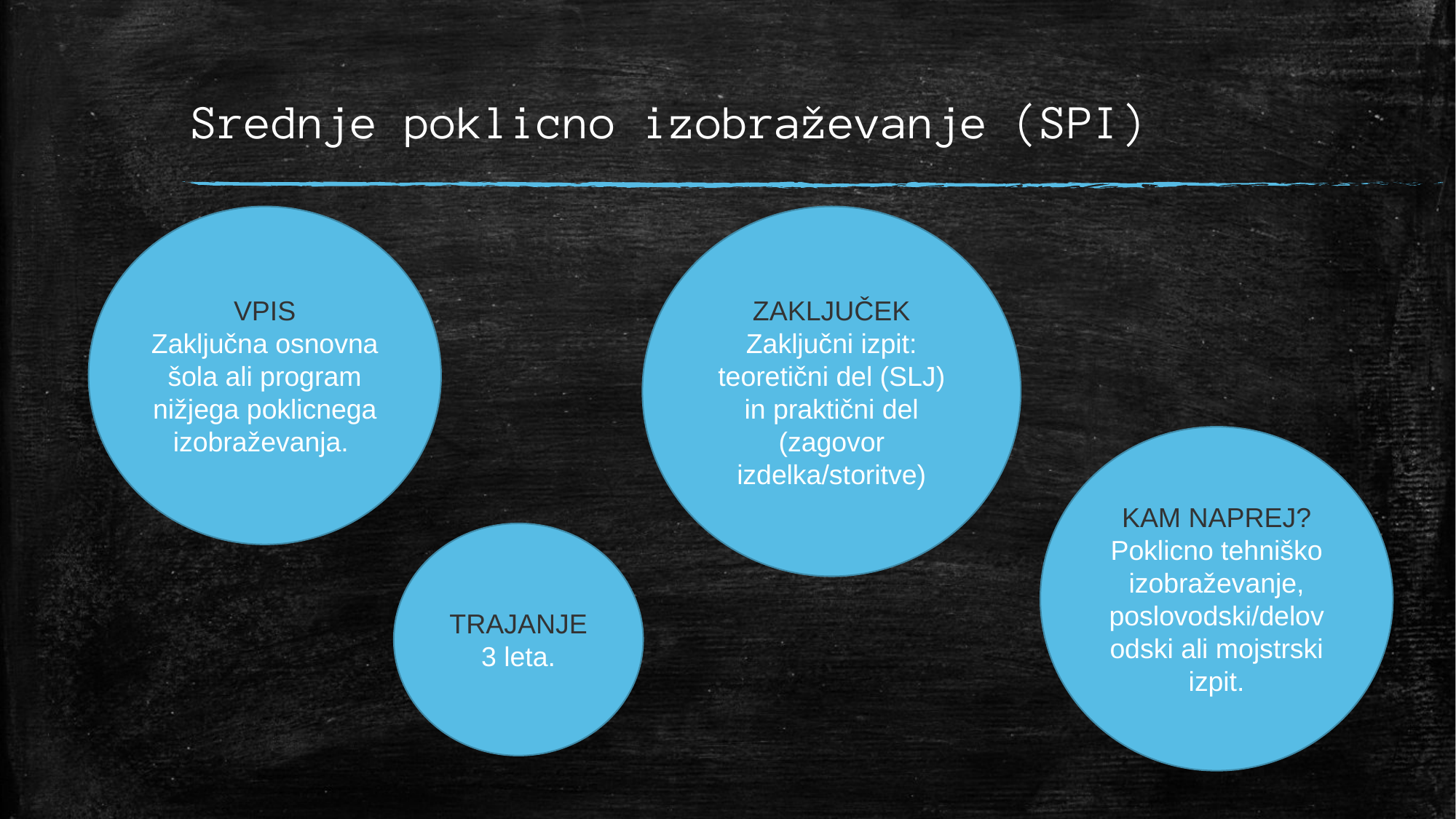

# Srednje poklicno izobraževanje (SPI)
VPIS
Zaključna osnovna šola ali program nižjega poklicnega izobraževanja.
ZAKLJUČEK
Zaključni izpit:
teoretični del (SLJ) in praktični del (zagovor izdelka/storitve)
KAM NAPREJ?
Poklicno tehniško izobraževanje, poslovodski/delovodski ali mojstrski izpit.
TRAJANJE
3 leta.